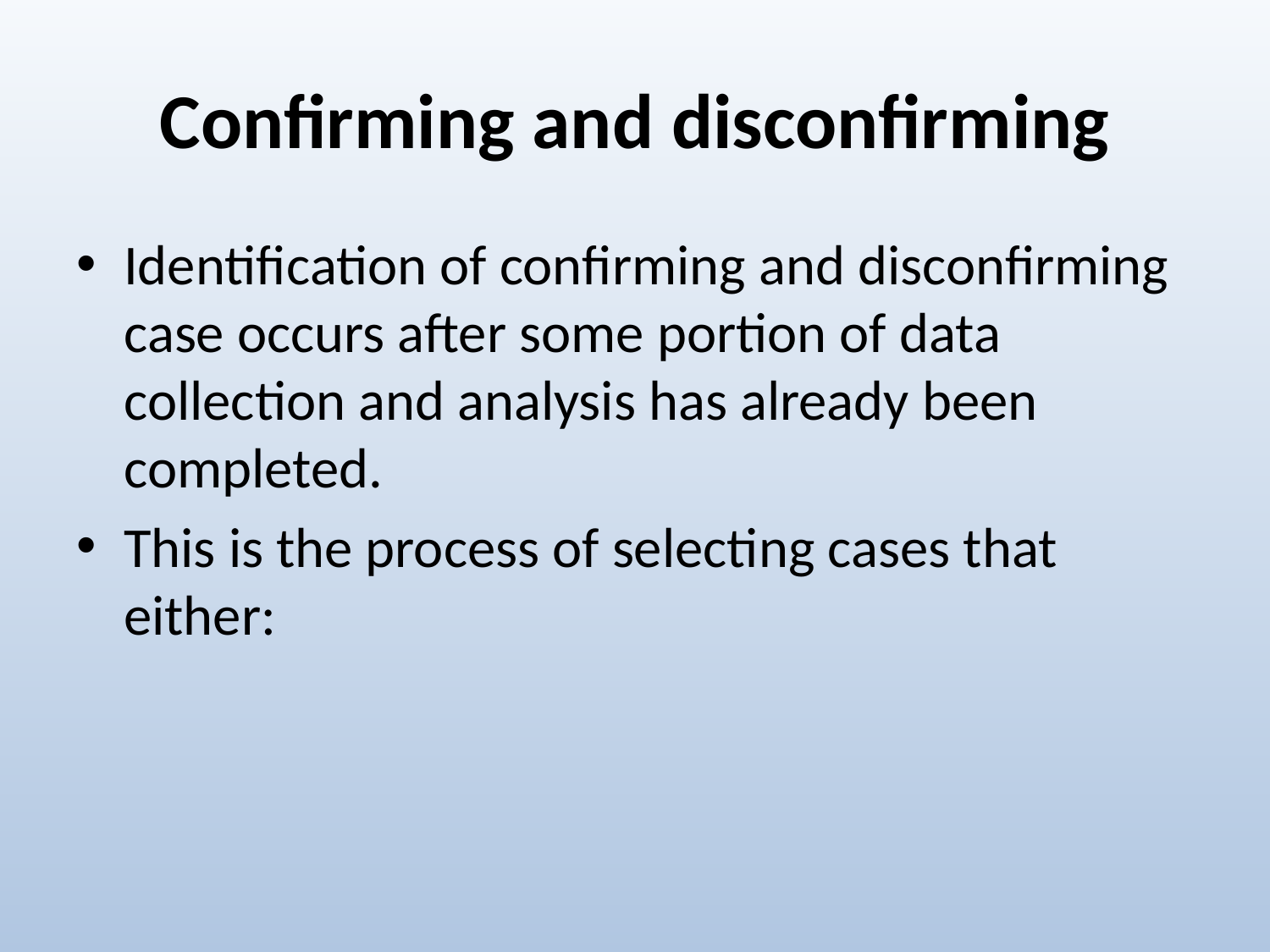

# Confirming and disconfirming
Identification of confirming and disconfirming case occurs after some portion of data collection and analysis has already been completed.
This is the process of selecting cases that either: